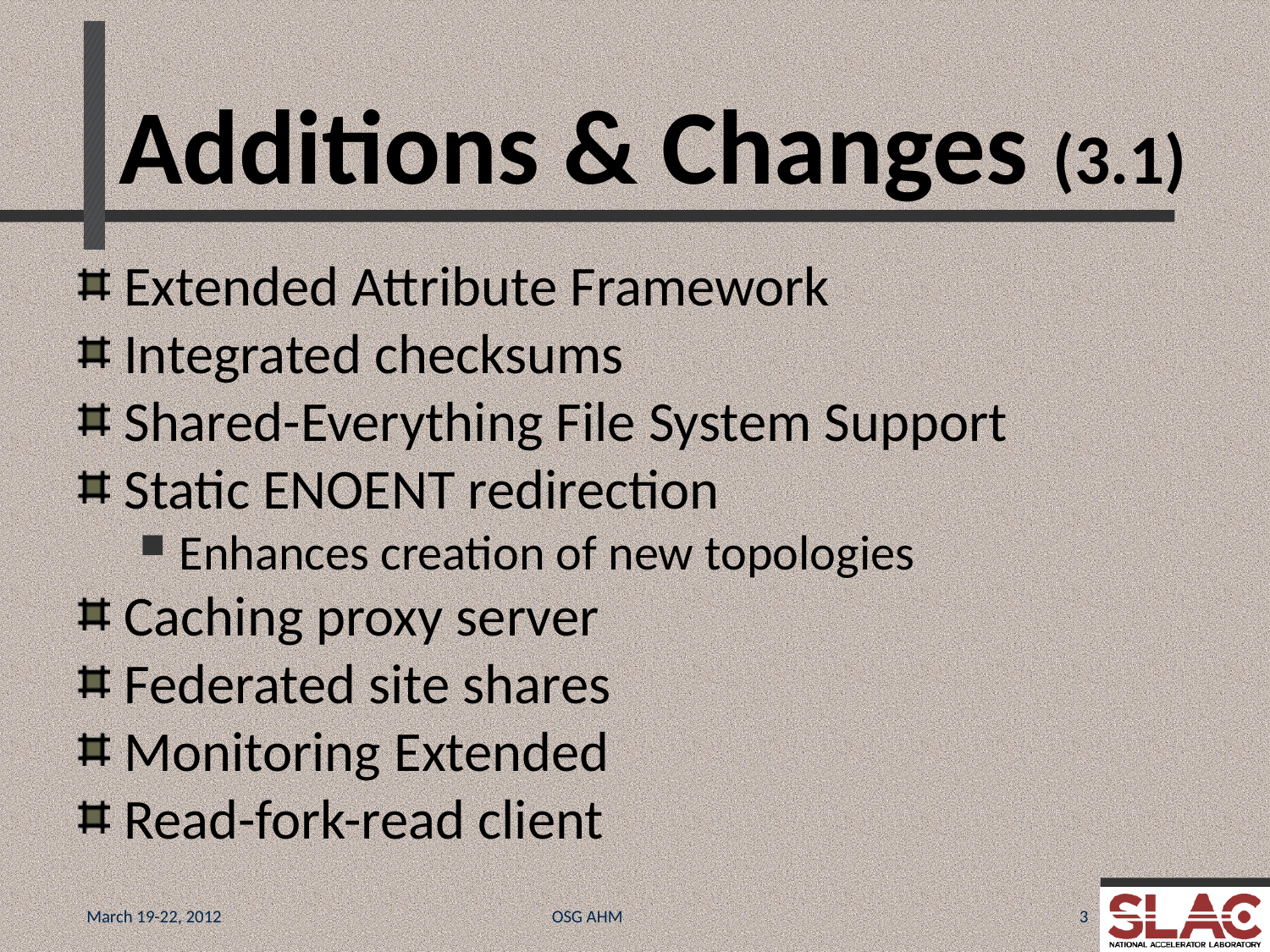

# Additions & Changes (3.1)
Extended Attribute Framework
Integrated checksums
Shared-Everything File System Support
Static ENOENT redirection
Enhances creation of new topologies
Caching proxy server
Federated site shares
Monitoring Extended
Read-fork-read client